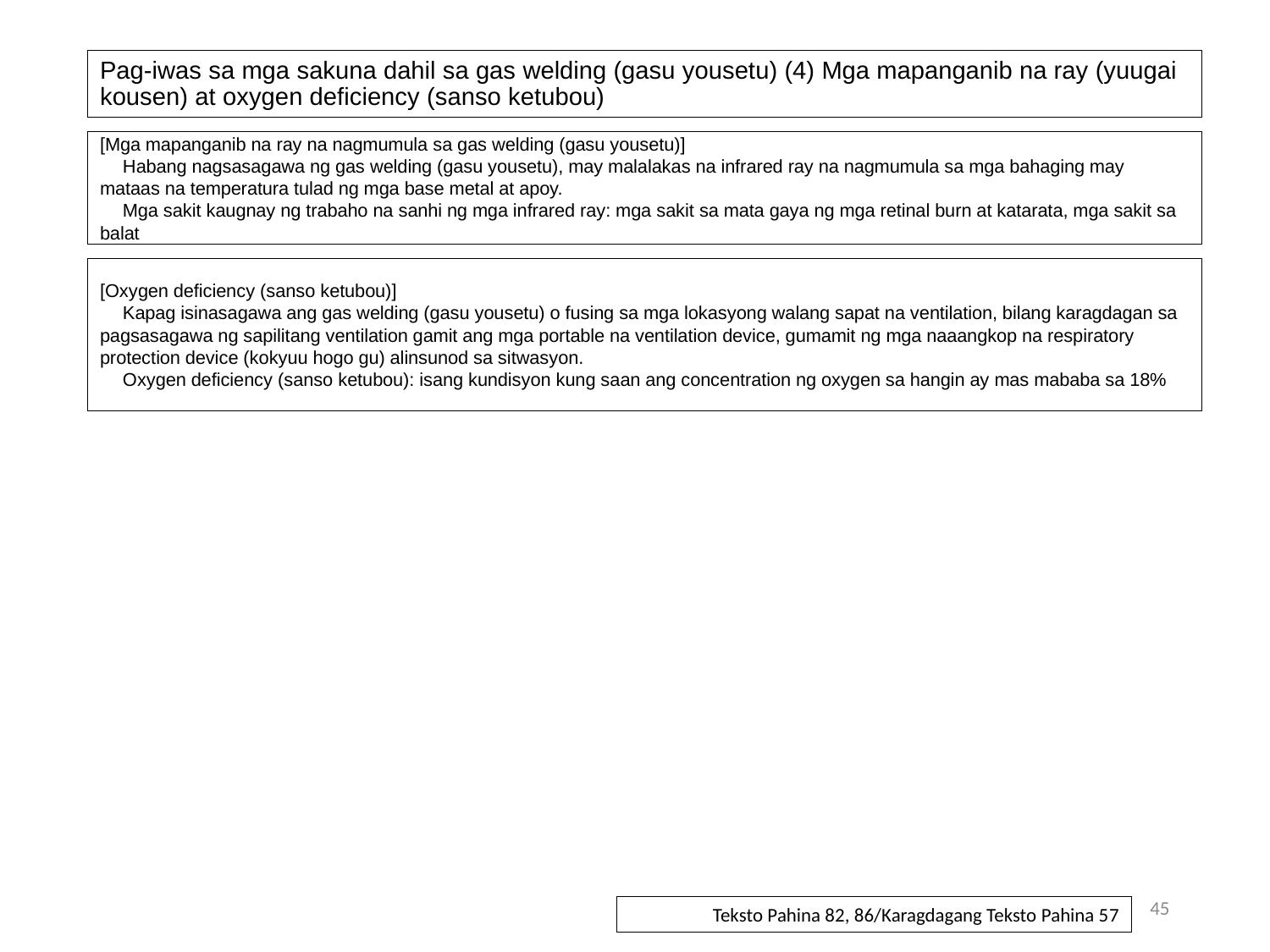

# Pag-iwas sa mga sakuna dahil sa gas welding (gasu yousetu) (4) Mga mapanganib na ray (yuugai kousen) at oxygen deficiency (sanso ketubou)
[Mga mapanganib na ray na nagmumula sa gas welding (gasu yousetu)]
　Habang nagsasagawa ng gas welding (gasu yousetu), may malalakas na infrared ray na nagmumula sa mga bahaging may mataas na temperatura tulad ng mga base metal at apoy.
　Mga sakit kaugnay ng trabaho na sanhi ng mga infrared ray: mga sakit sa mata gaya ng mga retinal burn at katarata, mga sakit sa balat
[Oxygen deficiency (sanso ketubou)]
　Kapag isinasagawa ang gas welding (gasu yousetu) o fusing sa mga lokasyong walang sapat na ventilation, bilang karagdagan sa pagsasagawa ng sapilitang ventilation gamit ang mga portable na ventilation device, gumamit ng mga naaangkop na respiratory protection device (kokyuu hogo gu) alinsunod sa sitwasyon.
　Oxygen deficiency (sanso ketubou): isang kundisyon kung saan ang concentration ng oxygen sa hangin ay mas mababa sa 18%
45
Teksto Pahina 82, 86/Karagdagang Teksto Pahina 57